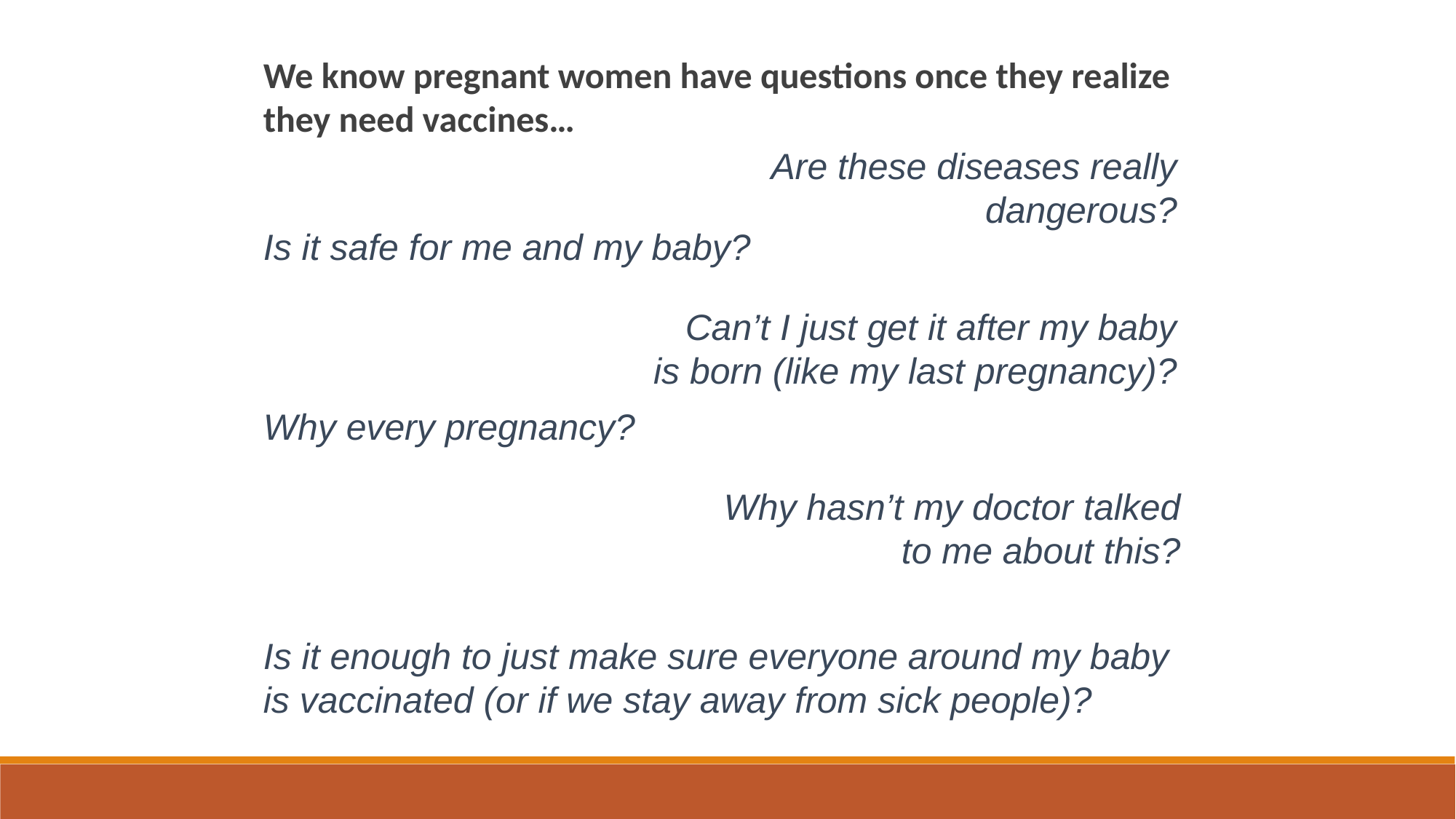

We know pregnant women have questions once they realize they need vaccines…
Are these diseases really dangerous?
Is it safe for me and my baby?
Can’t I just get it after my baby is born (like my last pregnancy)?
Why every pregnancy?
Why hasn’t my doctor talked to me about this?
Is it enough to just make sure everyone around my baby is vaccinated (or if we stay away from sick people)?